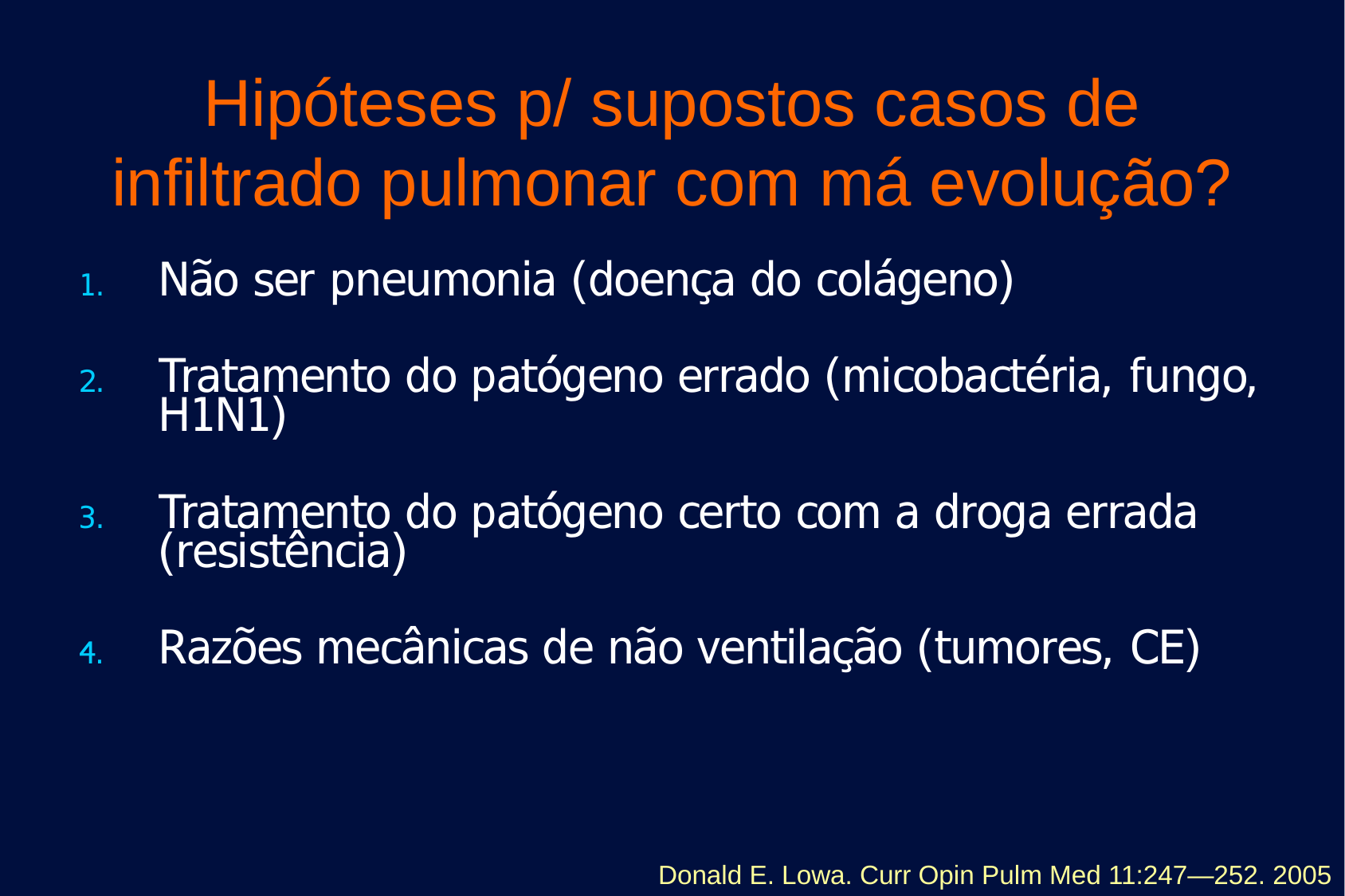

# Hipóteses p/ supostos casos de infiltrado pulmonar com má evolução?
Não ser pneumonia (doença do colágeno)

Tratamento do patógeno errado (micobactéria, fungo, H1N1)

Tratamento do patógeno certo com a droga errada (resistência)

Razões mecânicas de não ventilação (tumores, CE)

Donald E. Lowa. Curr Opin Pulm Med 11:247—252. 2005